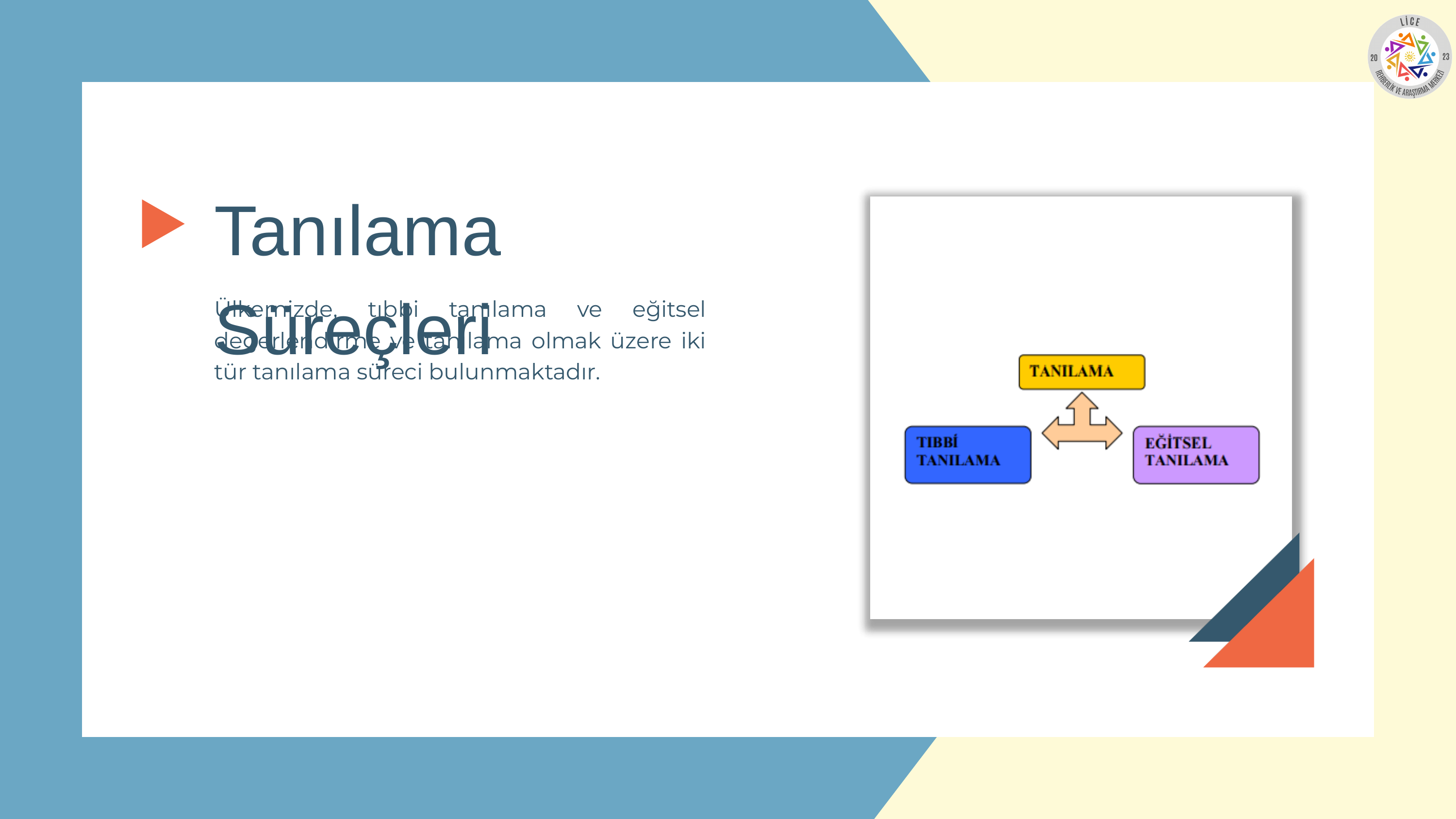

Tanılama Süreçleri

Ülkemizde, tıbbi tanılama ve eğitsel değerlendirme ve tanılama olmak üzere iki tür tanılama süreci bulunmaktadır.